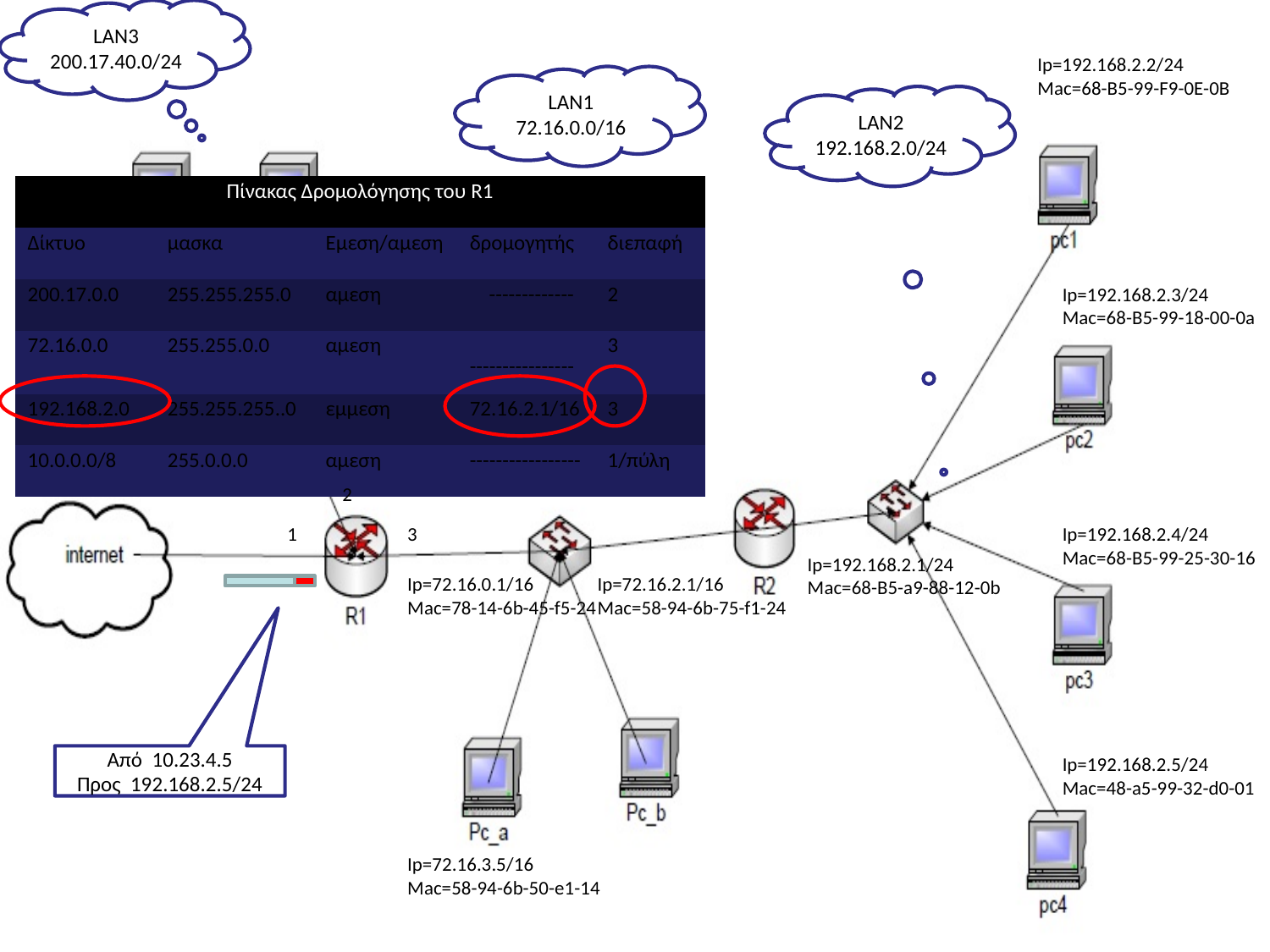

LAN3
200.17.40.0/24
Ip=192.168.2.2/24
Mac=68-B5-99-F9-0E-0B
LAN1
72.16.0.0/16
LAN2
192.168.2.0/24
| Πίνακας Δρομολόγησης του R1 |  |  |  |  |
| --- | --- | --- | --- | --- |
| Δίκτυο | μασκα | Εμεση/αμεση | δρομογητής | διεπαφή |
| 200.17.0.0 | 255.255.255.0 | αμεση | ------------- | 2 |
| 72.16.0.0 | 255.255.0.0 | αμεση | ---------------- | 3 |
| 192.168.2.0 | 255.255.255..0 | εμμεση | 72.16.2.1/16 | 3 |
| 10.0.0.0/8 | 255.0.0.0 | αμεση | ----------------- | 1/πύλη |
Ip=192.168.2.3/24
Mac=68-B5-99-18-00-0a

Ip=200.17.40.1/16
Mac=a8-b4-6b-45-f5-24
2
1
3
Ip=192.168.2.4/24
Mac=68-B5-99-25-30-16
Ip=192.168.2.1/24
Mac=68-B5-a9-88-12-0b
Ip=72.16.0.1/16
Mac=78-14-6b-45-f5-24
Ip=72.16.2.1/16
Mac=58-94-6b-75-f1-24

Από  10.23.4.5
Προς  192.168.2.5/24
Ip=192.168.2.5/24
Mac=48-a5-99-32-d0-01
Ip=72.16.3.5/16
Mac=58-94-6b-50-e1-14